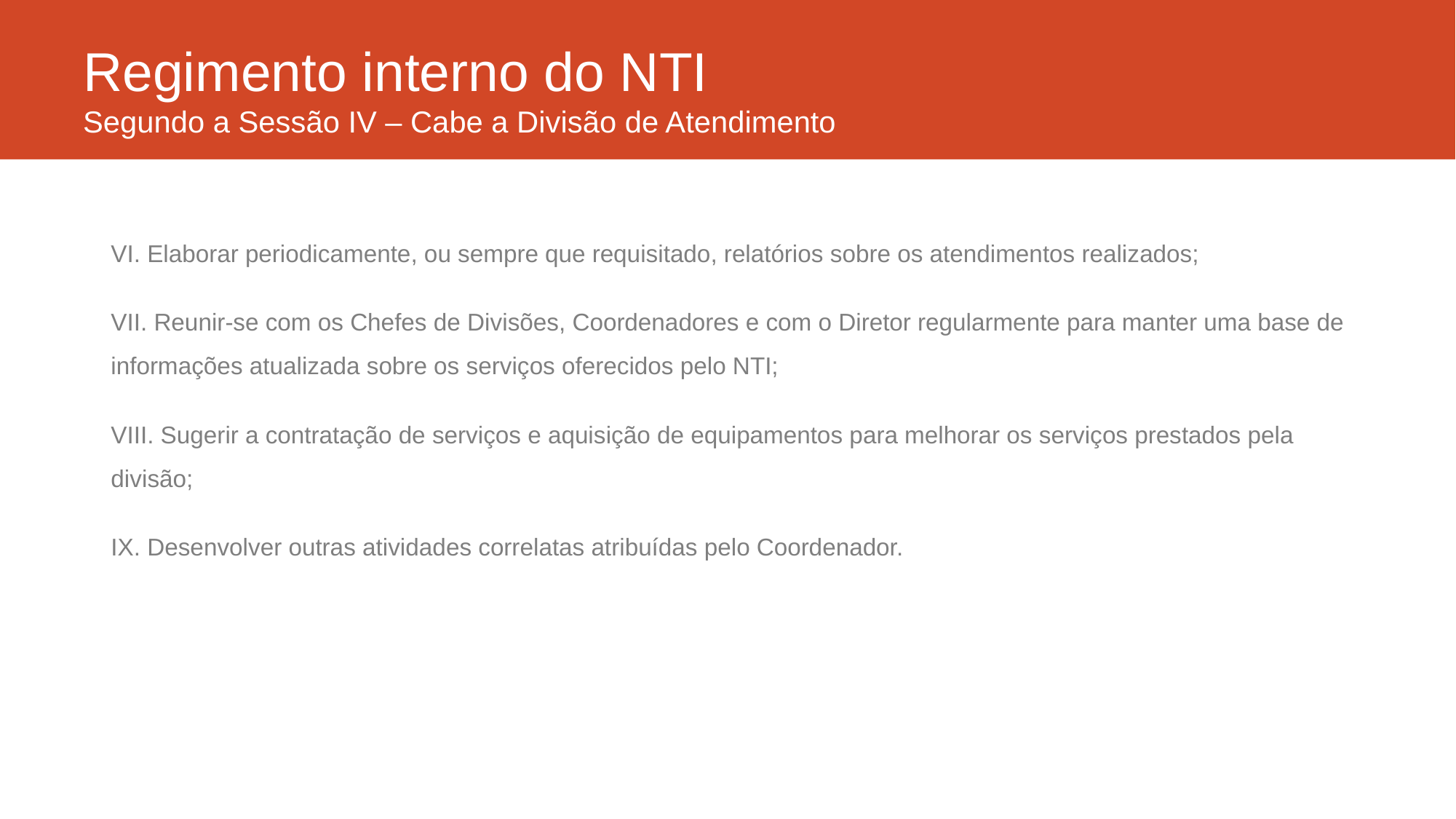

# Regimento interno do NTI Segundo a Sessão IV – Cabe a Divisão de Atendimento
VI. Elaborar periodicamente, ou sempre que requisitado, relatórios sobre os atendimentos realizados;
VII. Reunir-se com os Chefes de Divisões, Coordenadores e com o Diretor regularmente para manter uma base de informações atualizada sobre os serviços oferecidos pelo NTI;
VIII. Sugerir a contratação de serviços e aquisição de equipamentos para melhorar os serviços prestados pela divisão;
IX. Desenvolver outras atividades correlatas atribuídas pelo Coordenador.